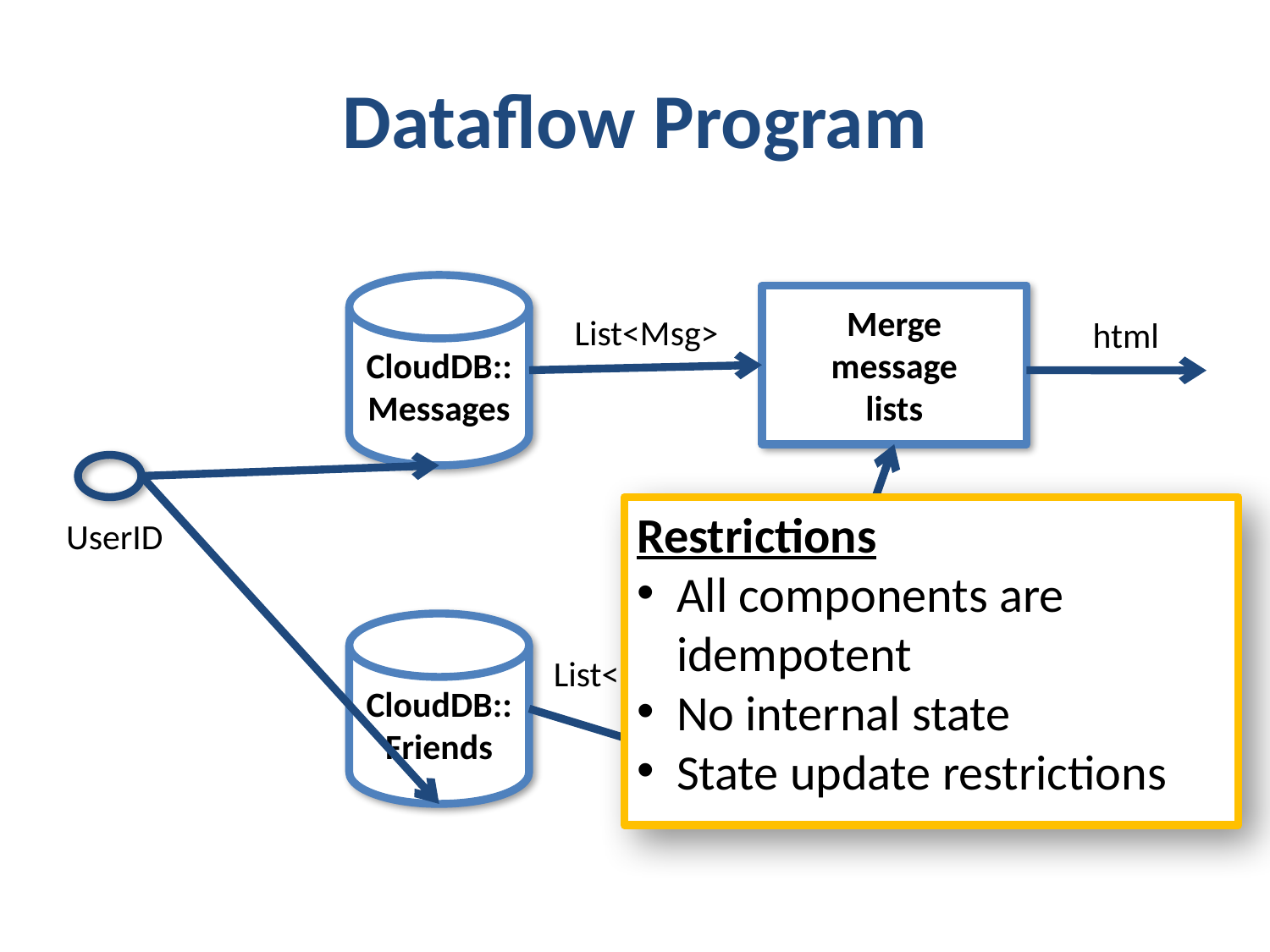

# Dataflow Program
CloudDB::
Messages
Merge
message
lists
List<Msg>
html

Restrictions
All components are idempotent
No internal state
State update restrictions
UserID
List<Msg>
CloudDB::
Friends
CloudDB::
Messages
List<UserID>